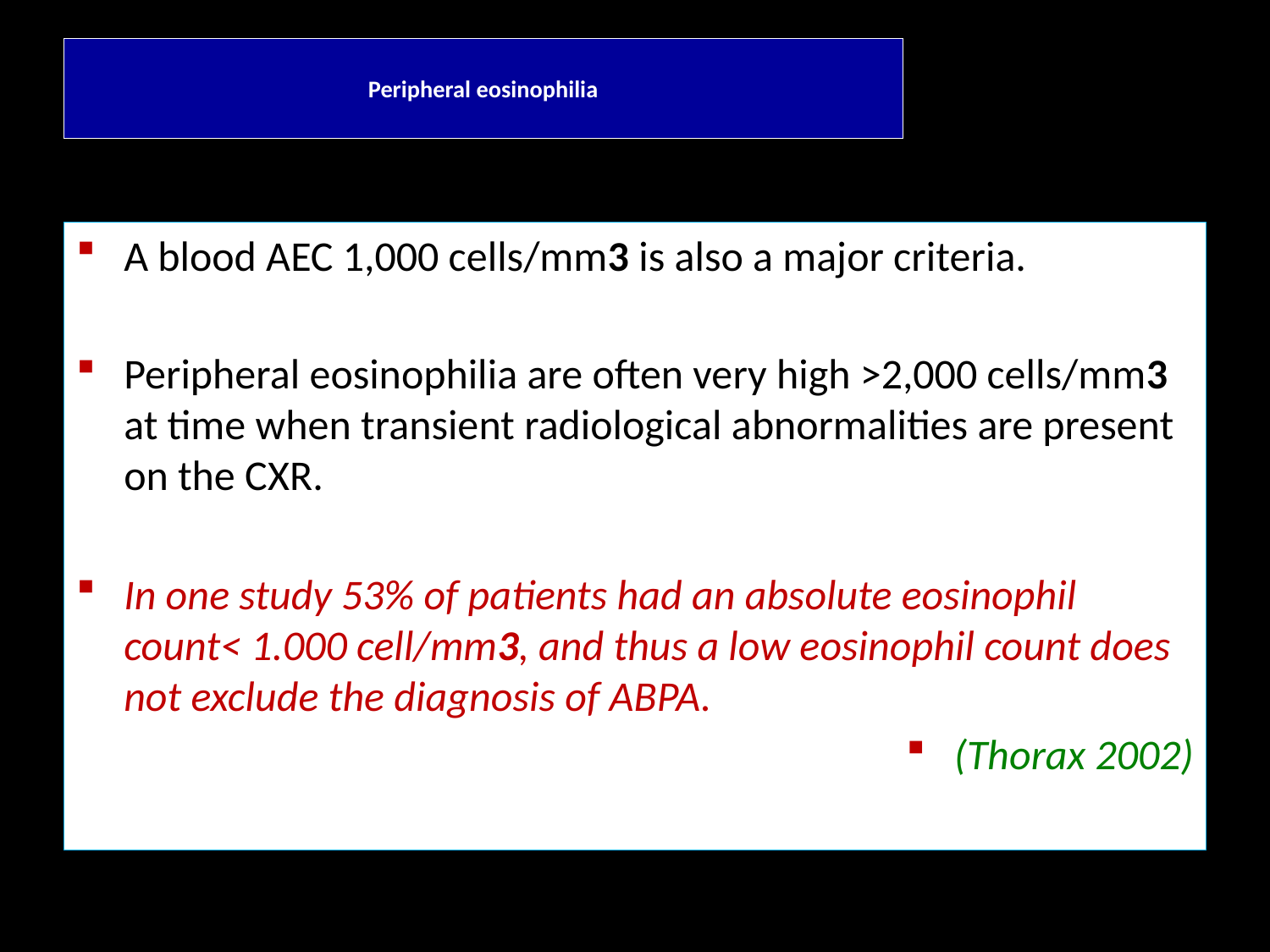

# Peripheral eosinophilia
A blood AEC 1,000 cells/mm3 is also a major criteria.

Peripheral eosinophilia are often very high >2,000 cells/mm3 at time when transient radiological abnormalities are present on the CXR.

In one study 53% of patients had an absolute eosinophil count< 1.000 cell/mm3, and thus a low eosinophil count does not exclude the diagnosis of ABPA.
(Thorax 2002)